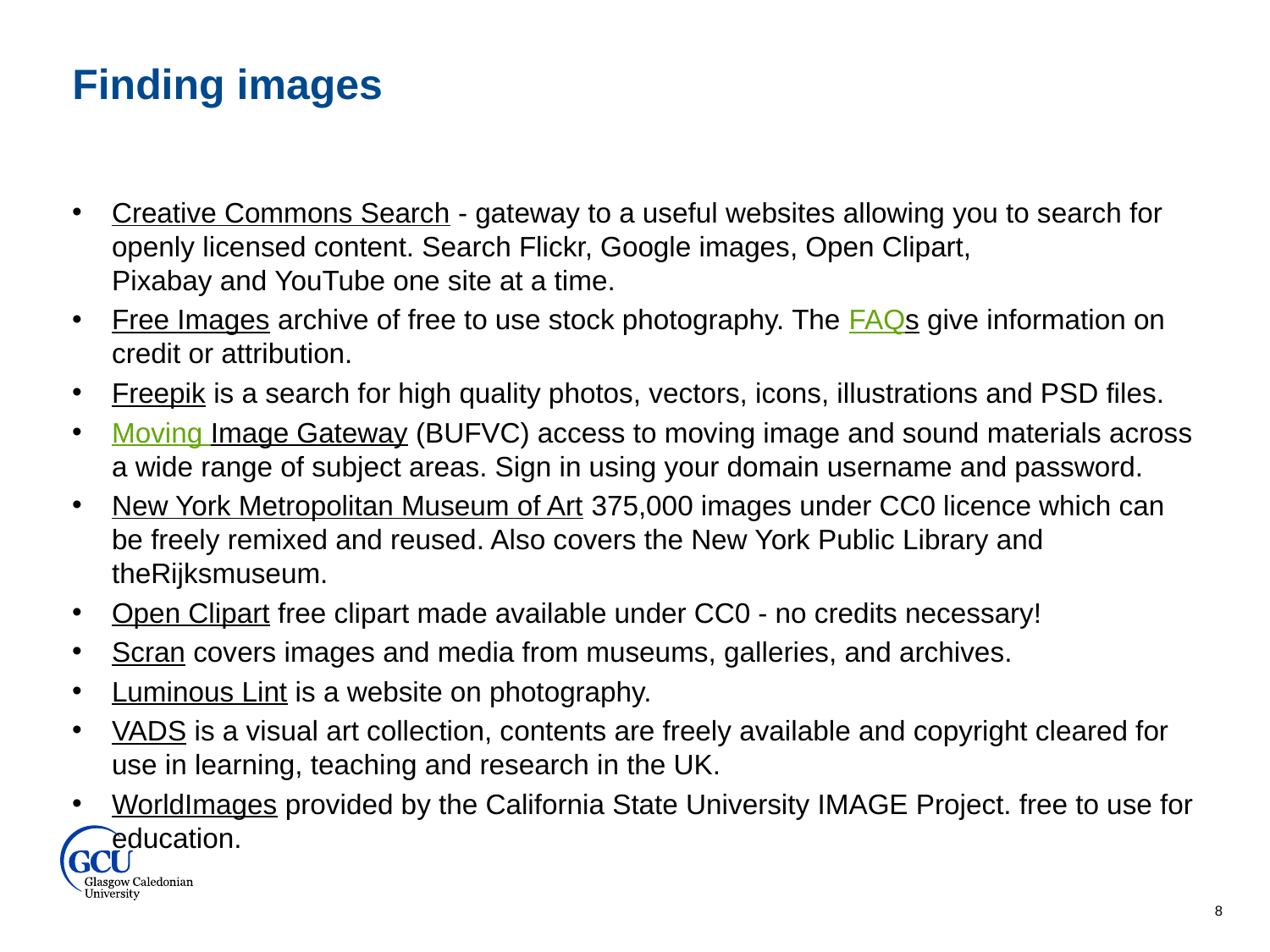

Finding images
Creative Commons Search - gateway to a useful websites allowing you to search for openly licensed content. Search Flickr, Google images, Open Clipart, Pixabay and YouTube one site at a time.
Free Images archive of free to use stock photography. The FAQs give information on credit or attribution.
Freepik is a search for high quality photos, vectors, icons, illustrations and PSD files.
Moving Image Gateway (BUFVC) access to moving image and sound materials across a wide range of subject areas. Sign in using your domain username and password.
New York Metropolitan Museum of Art 375,000 images under CC0 licence which can be freely remixed and reused. Also covers the New York Public Library and theRijksmuseum.
Open Clipart free clipart made available under CC0 - no credits necessary!
Scran covers images and media from museums, galleries, and archives.
Luminous Lint is a website on photography.
VADS is a visual art collection, contents are freely available and copyright cleared for use in learning, teaching and research in the UK.
WorldImages provided by the California State University IMAGE Project. free to use for education.